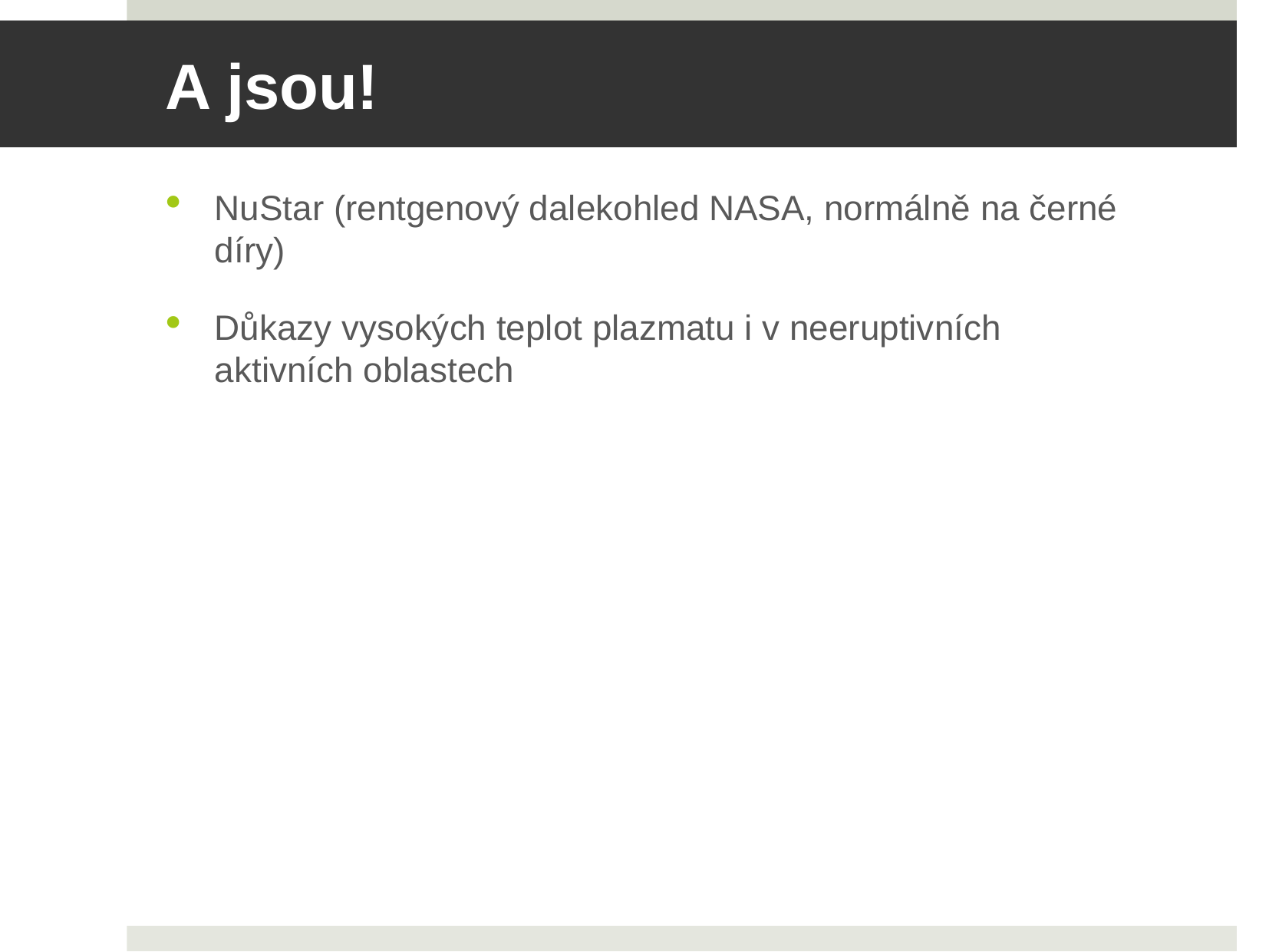

# A jsou!
NuStar (rentgenový dalekohled NASA, normálně na černé díry)
Důkazy vysokých teplot plazmatu i v neeruptivních aktivních oblastech